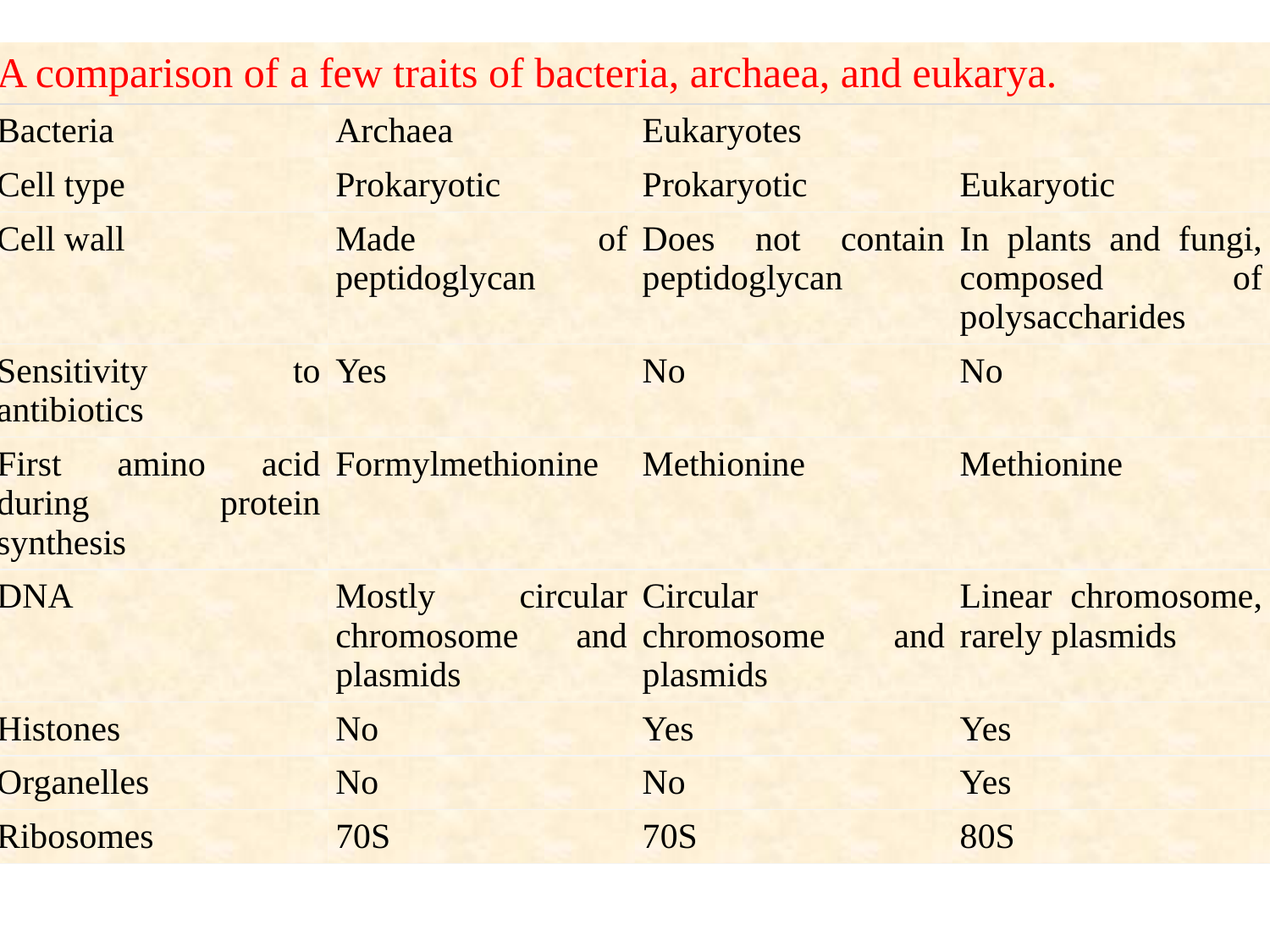

| A comparison of a few traits of bacteria, archaea, and eukarya. |  |  |  |
| --- | --- | --- | --- |
| Bacteria | Archaea | Eukaryotes |  |
| Cell type | Prokaryotic | Prokaryotic | Eukaryotic |
| Cell wall | Made of peptidoglycan | Does not contain peptidoglycan | In plants and fungi, composed of polysaccharides |
| Sensitivity to antibiotics | Yes | No | No |
| First amino acid during protein synthesis | Formylmethionine | Methionine | Methionine |
| DNA | Mostly circular chromosome and plasmids | Circular chromosome and plasmids | Linear chromosome, rarely plasmids |
| Histones | No | Yes | Yes |
| Organelles | No | No | Yes |
| Ribosomes | 70S | 70S | 80S |